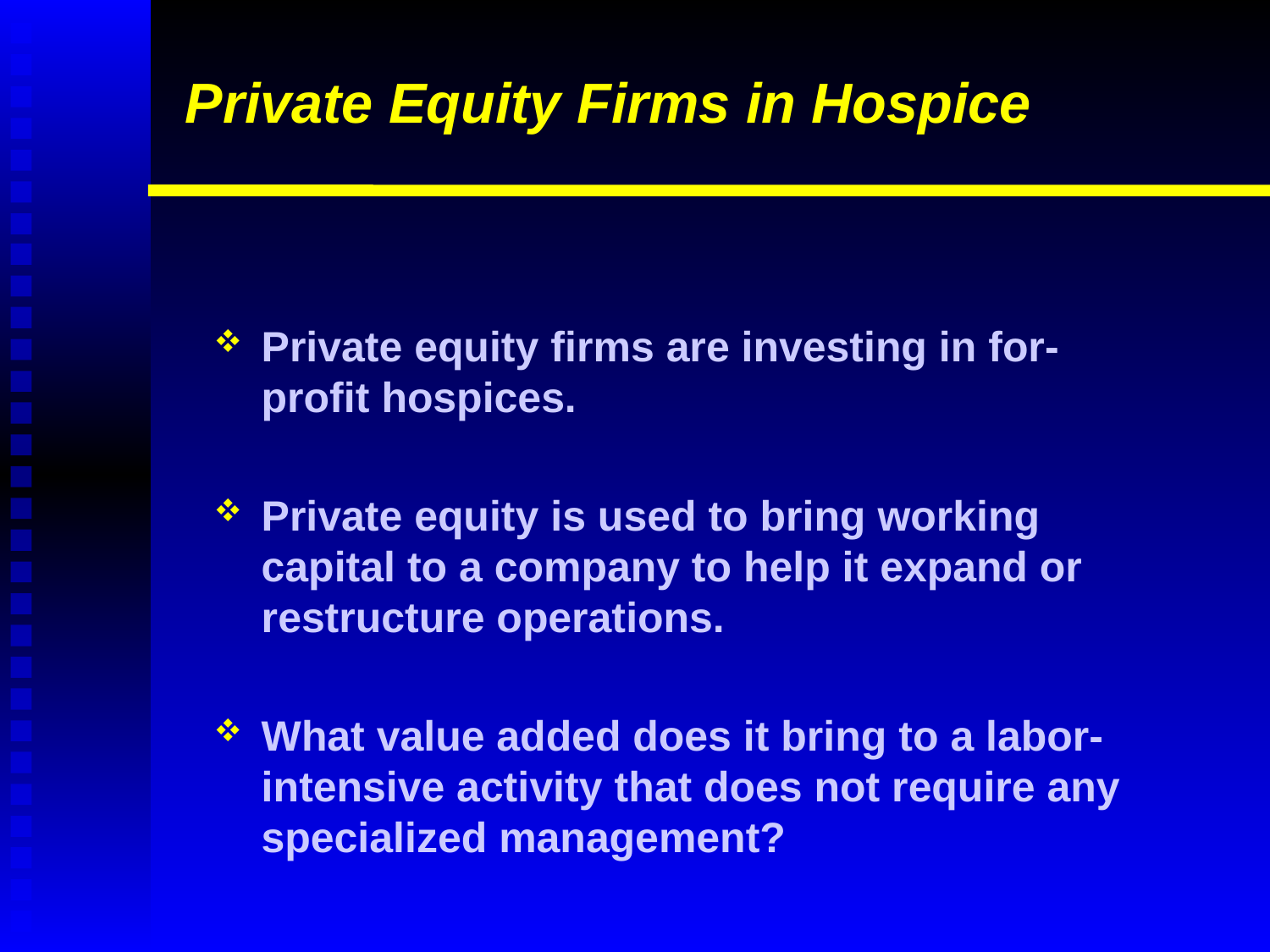

# Private Equity Firms in Hospice

Private equity firms are investing in for-profit hospices.

Private equity is used to bring working capital to a company to help it expand or restructure operations.

What value added does it bring to a labor-intensive activity that does not require any specialized management?